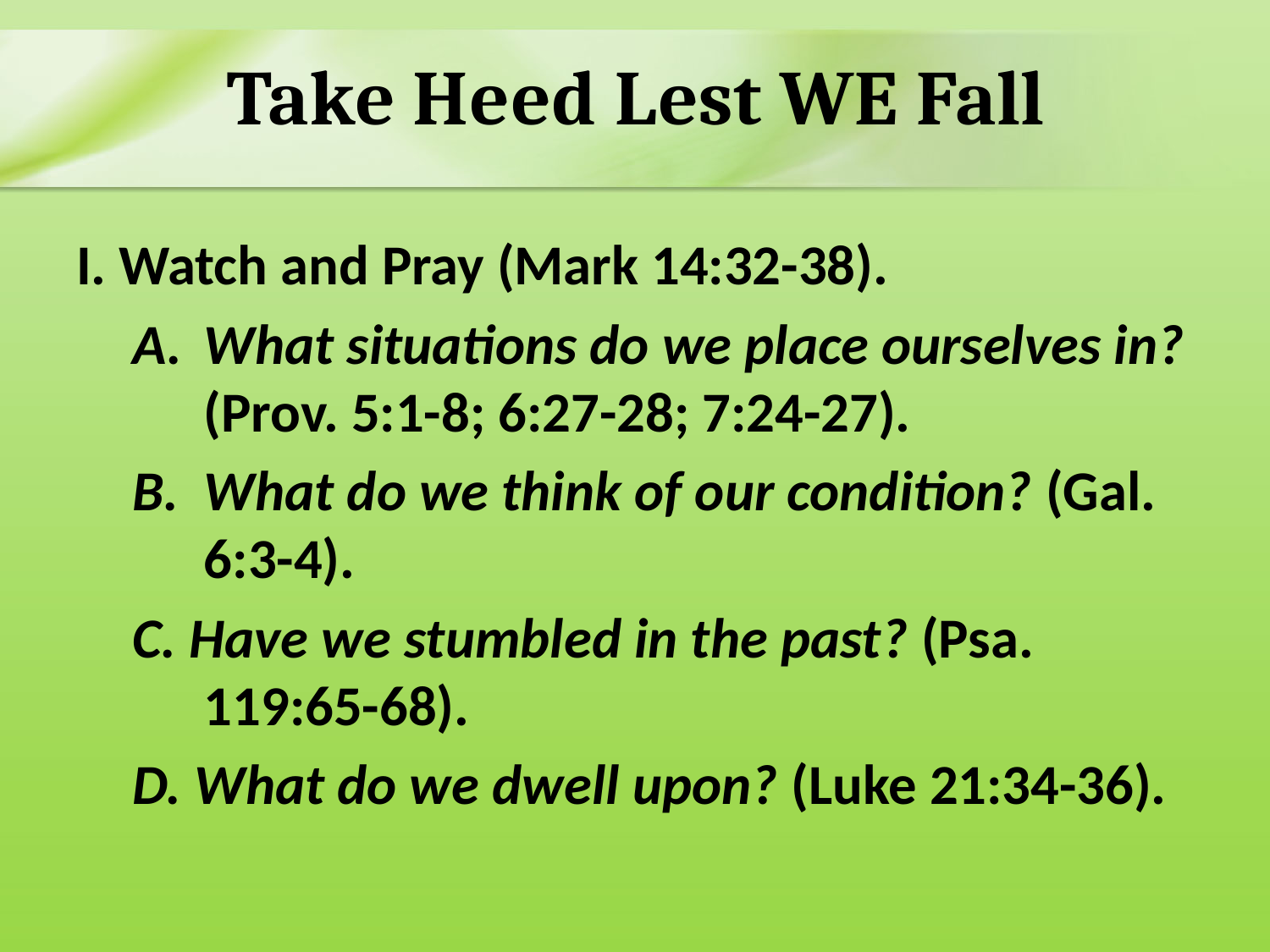

# Take Heed Lest WE Fall
I. Watch and Pray (Mark 14:32-38).
What situations do we place ourselves in? (Prov. 5:1-8; 6:27-28; 7:24-27).
What do we think of our condition? (Gal. 6:3-4).
C. Have we stumbled in the past? (Psa. 119:65-68).
D. What do we dwell upon? (Luke 21:34-36).